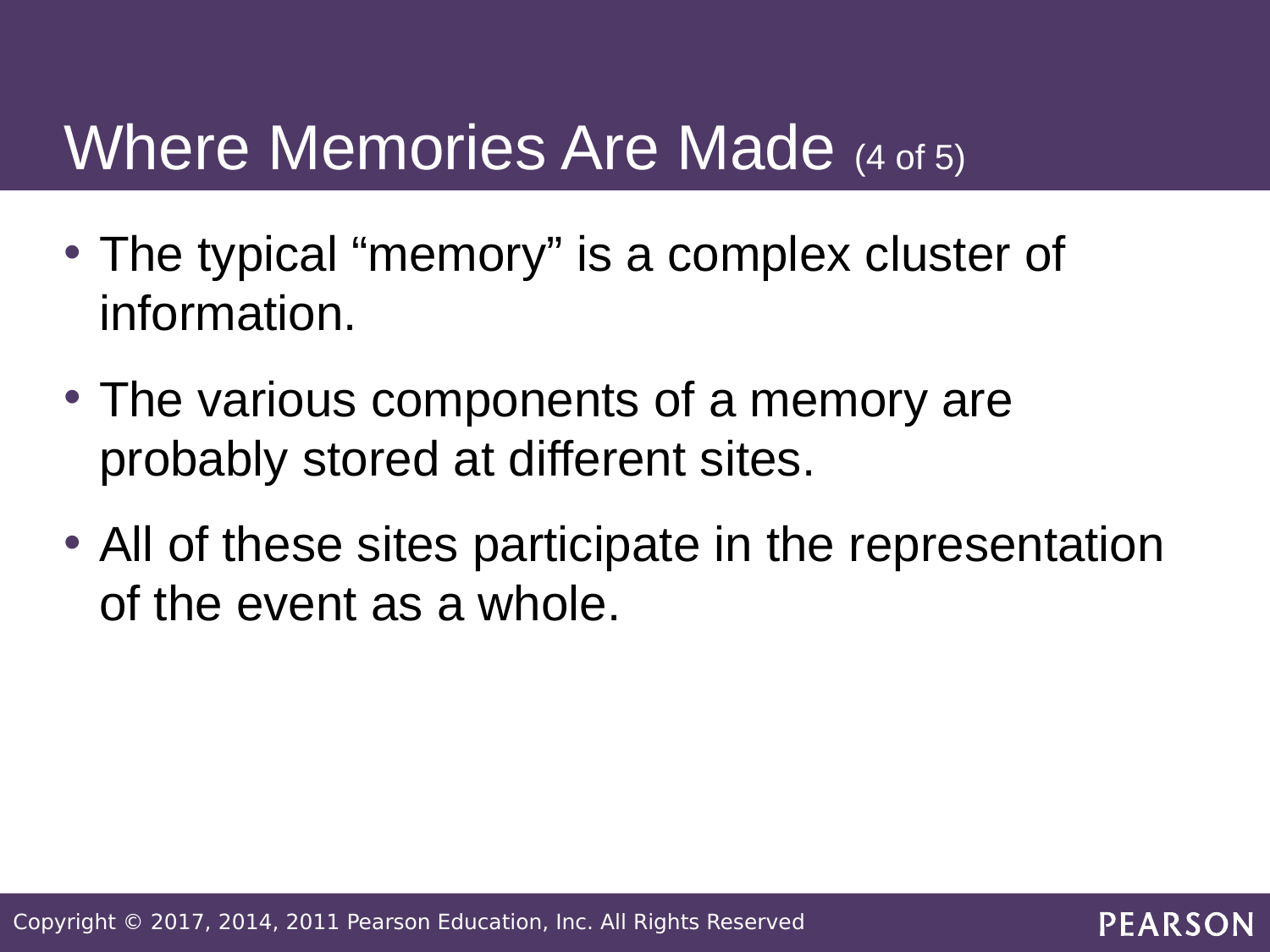

# Where Memories Are Made (4 of 5)
The typical “memory” is a complex cluster of information.
The various components of a memory are probably stored at different sites.
All of these sites participate in the representation of the event as a whole.